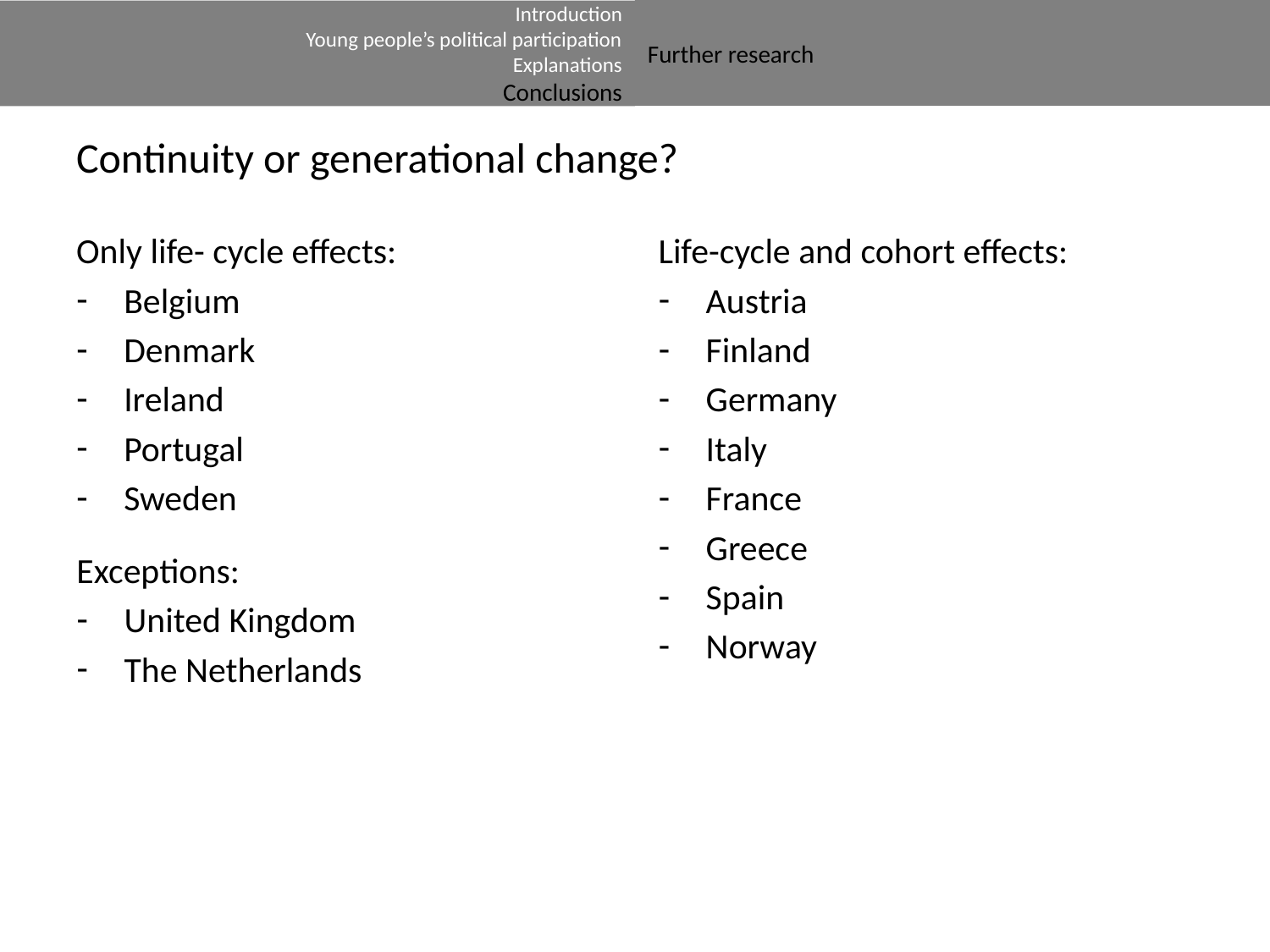

Further research

Introduction
Young people’s political participation
Explanations
Conclusions
# Continuity or generational change?
Only life- cycle effects:
Belgium
Denmark
Ireland
Portugal
Sweden
Life-cycle and cohort effects:
Austria
Finland
Germany
Italy
France
Greece
Spain
Norway
Exceptions:
United Kingdom
The Netherlands